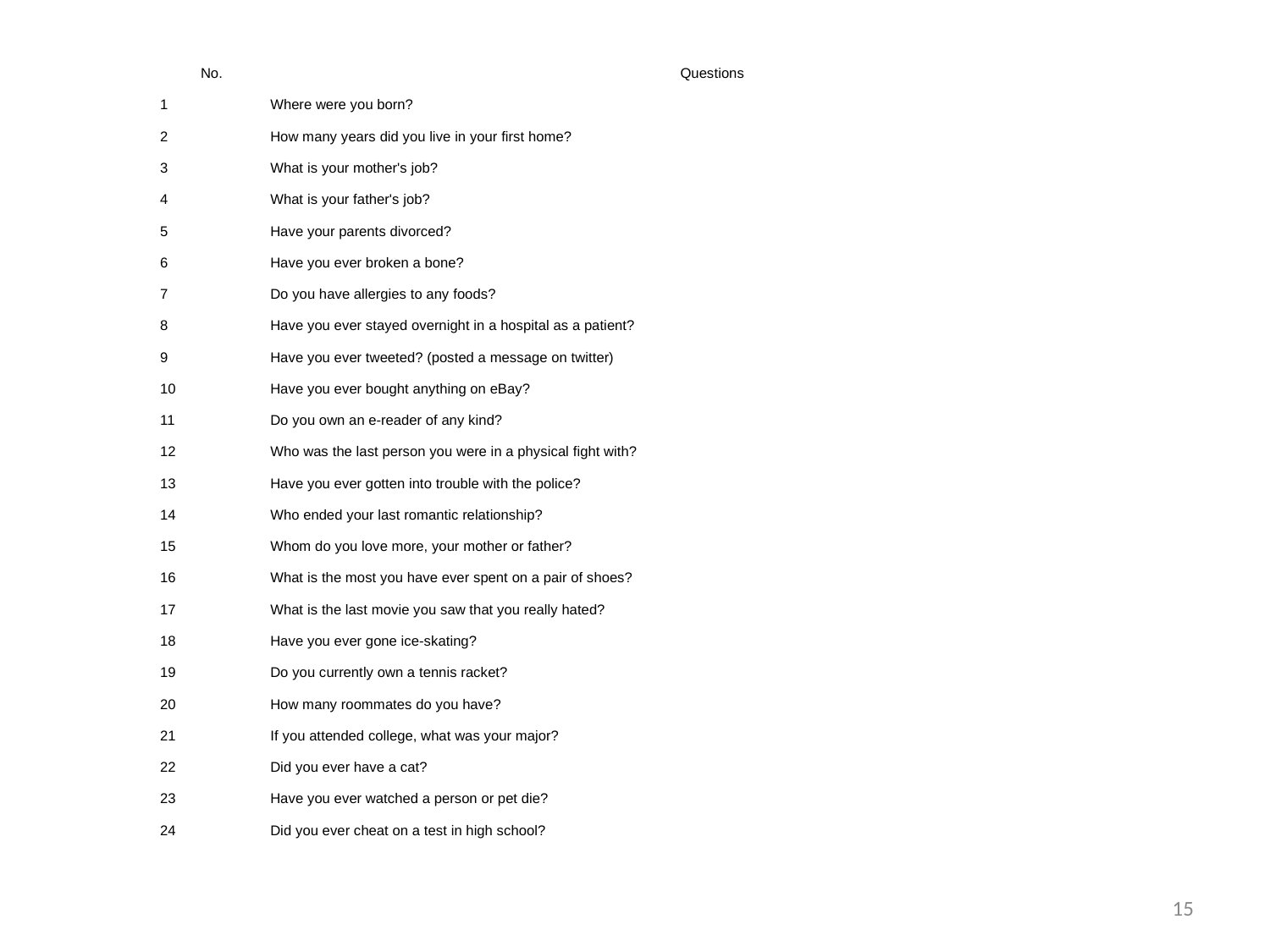

| No. | Questions |
| --- | --- |
| 1 | Where were you born? |
| 2 | How many years did you live in your first home? |
| 3 | What is your mother's job? |
| 4 | What is your father's job? |
| 5 | Have your parents divorced? |
| 6 | Have you ever broken a bone? |
| 7 | Do you have allergies to any foods? |
| 8 | Have you ever stayed overnight in a hospital as a patient? |
| 9 | Have you ever tweeted? (posted a message on twitter) |
| 10 | Have you ever bought anything on eBay? |
| 11 | Do you own an e-reader of any kind? |
| 12 | Who was the last person you were in a physical fight with? |
| 13 | Have you ever gotten into trouble with the police? |
| 14 | Who ended your last romantic relationship? |
| 15 | Whom do you love more, your mother or father? |
| 16 | What is the most you have ever spent on a pair of shoes? |
| 17 | What is the last movie you saw that you really hated? |
| 18 | Have you ever gone ice-skating? |
| 19 | Do you currently own a tennis racket? |
| 20 | How many roommates do you have? |
| 21 | If you attended college, what was your major? |
| 22 | Did you ever have a cat? |
| 23 | Have you ever watched a person or pet die? |
| 24 | Did you ever cheat on a test in high school? |
15